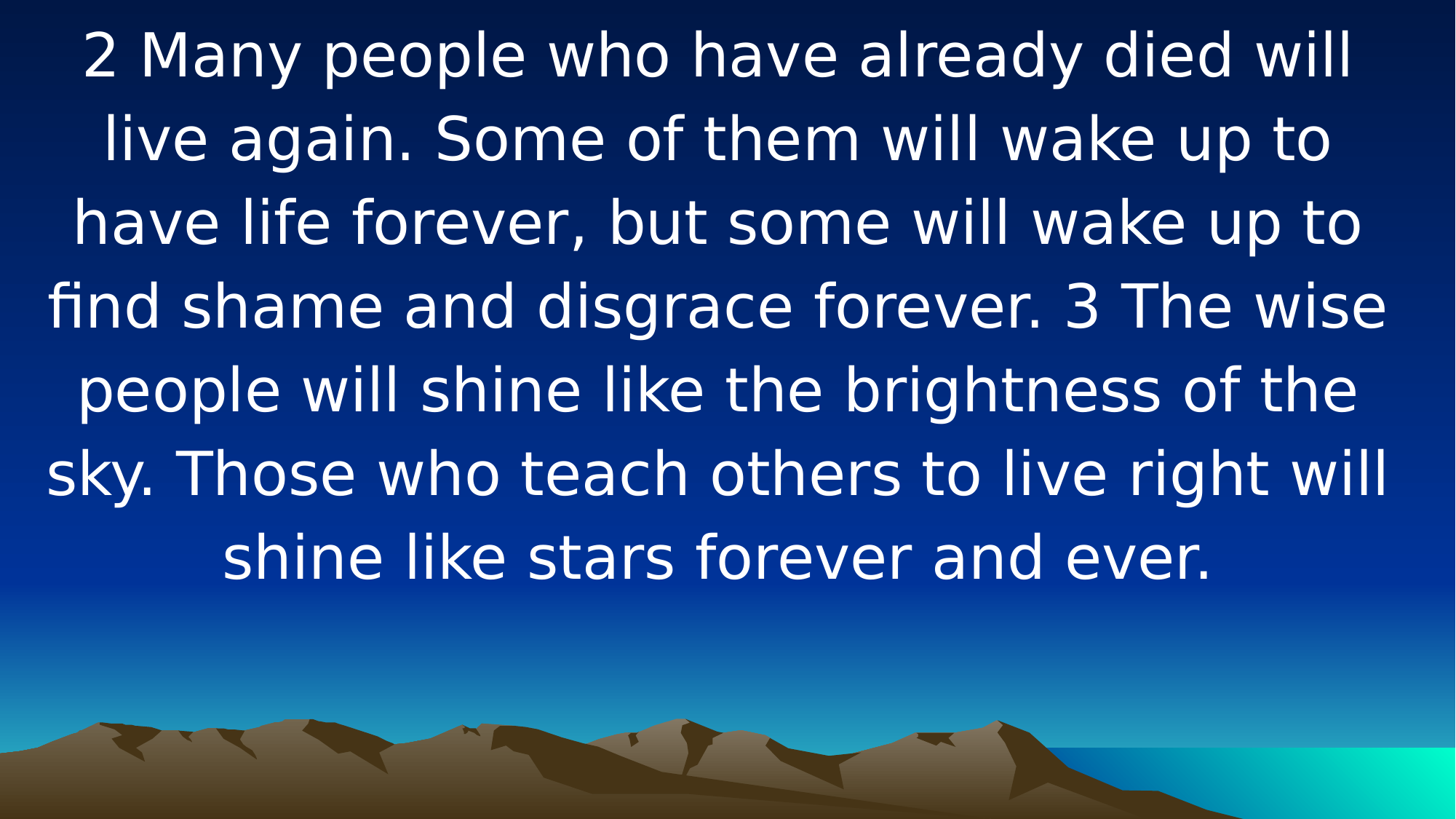

2 Many people who have already died will live again. Some of them will wake up to have life forever, but some will wake up to find shame and disgrace forever. 3 The wise people will shine like the brightness of the sky. Those who teach others to live right will shine like stars forever and ever.